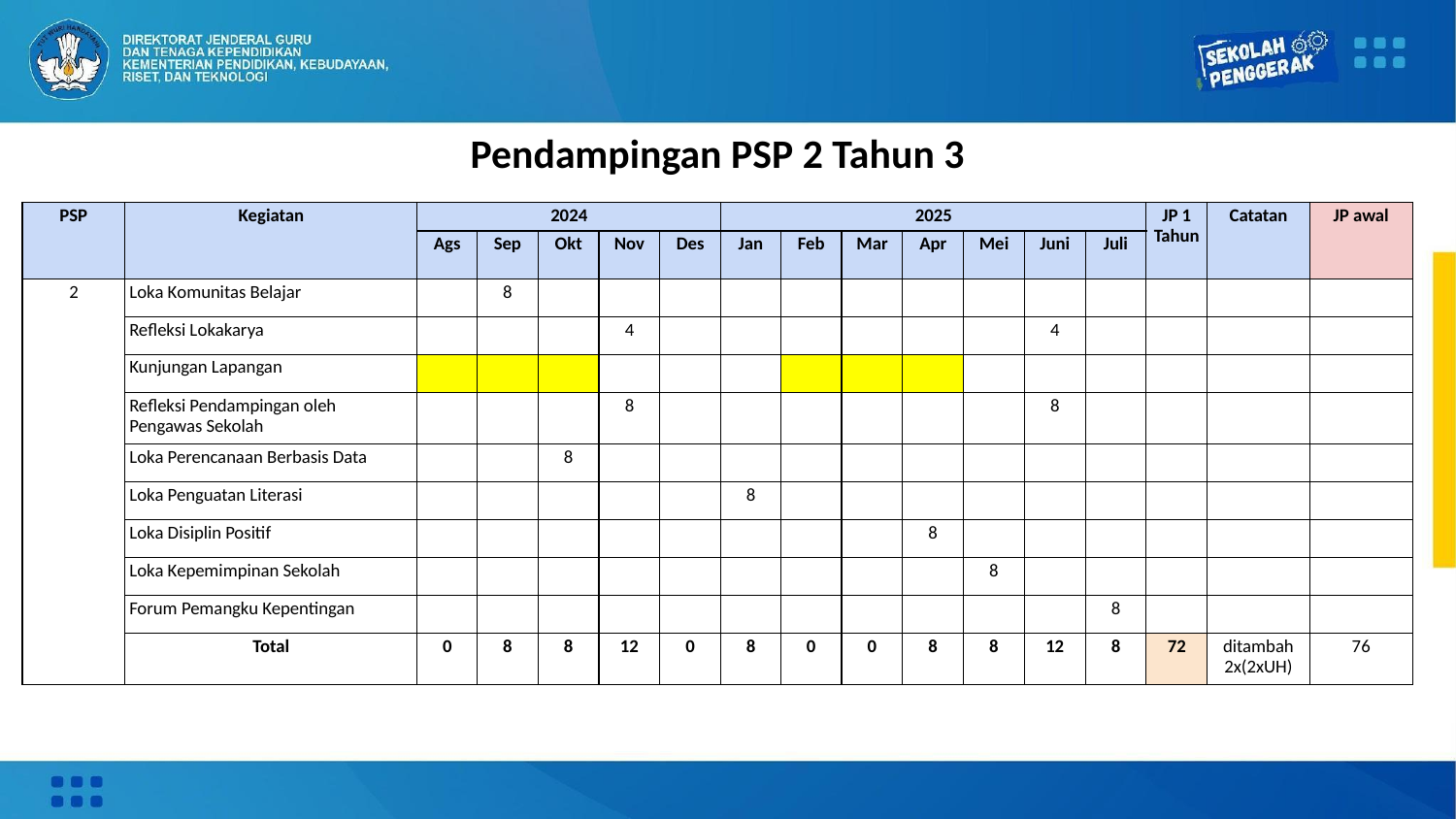

# Pendampingan PSP 2 Tahun 3
| PSP | Kegiatan | 2024 |  |  |  |  | 2025 |  |  |  |  |  |  | JP 1 Tahun | Catatan | JP awal |
| --- | --- | --- | --- | --- | --- | --- | --- | --- | --- | --- | --- | --- | --- | --- | --- | --- |
|  |  | Ags | Sep | Okt | Nov | Des | Jan | Feb | Mar | Apr | Mei | Juni | Juli |  |  |  |
| 2 | Loka Komunitas Belajar |  | 8 |  |  |  |  |  |  |  |  |  |  |  |  |  |
|  | Refleksi Lokakarya |  |  |  | 4 |  |  |  |  |  |  | 4 |  |  |  |  |
|  | Kunjungan Lapangan |  |  | A |  |  |  |  |  | A |  |  |  |  |  |  |
|  | Refleksi Pendampingan oleh Pengawas Sekolah |  |  |  | 8 |  |  |  |  |  |  | 8 |  |  |  |  |
|  | Loka Perencanaan Berbasis Data |  |  | 8 |  |  |  |  |  |  |  |  |  |  |  |  |
|  | Loka Penguatan Literasi |  |  |  |  |  | 8 |  |  |  |  |  |  |  |  |  |
|  | Loka Disiplin Positif |  |  |  |  |  |  |  |  | 8 |  |  |  |  |  |  |
|  | Loka Kepemimpinan Sekolah |  |  |  |  |  |  |  |  |  | 8 |  |  |  |  |  |
|  | Forum Pemangku Kepentingan |  |  |  |  |  |  |  |  |  |  |  | 8 |  |  |  |
|  | Total | 0 | 8 | 8 | 12 | 0 | 8 | 0 | 0 | 8 | 8 | 12 | 8 | 72 | ditambah 2x(2xUH) | 76 |